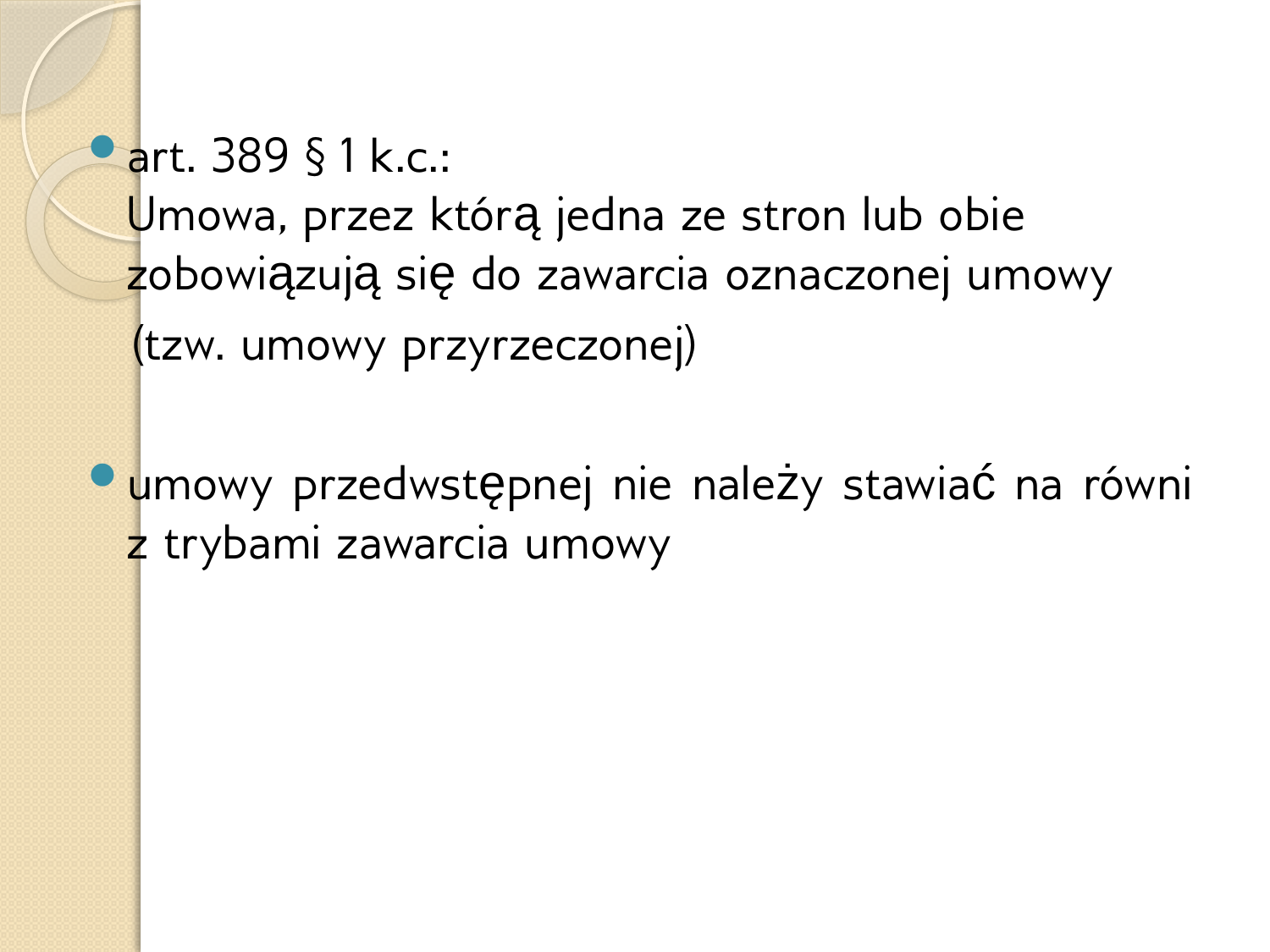

art. 389 § 1 k.c.:
Umowa, przez którą jedna ze stron lub obie zobowiązują się do zawarcia oznaczonej umowy
   (tzw. umowy przyrzeczonej)

umowy przedwstępnej nie należy stawiać na równi z trybami zawarcia umowy